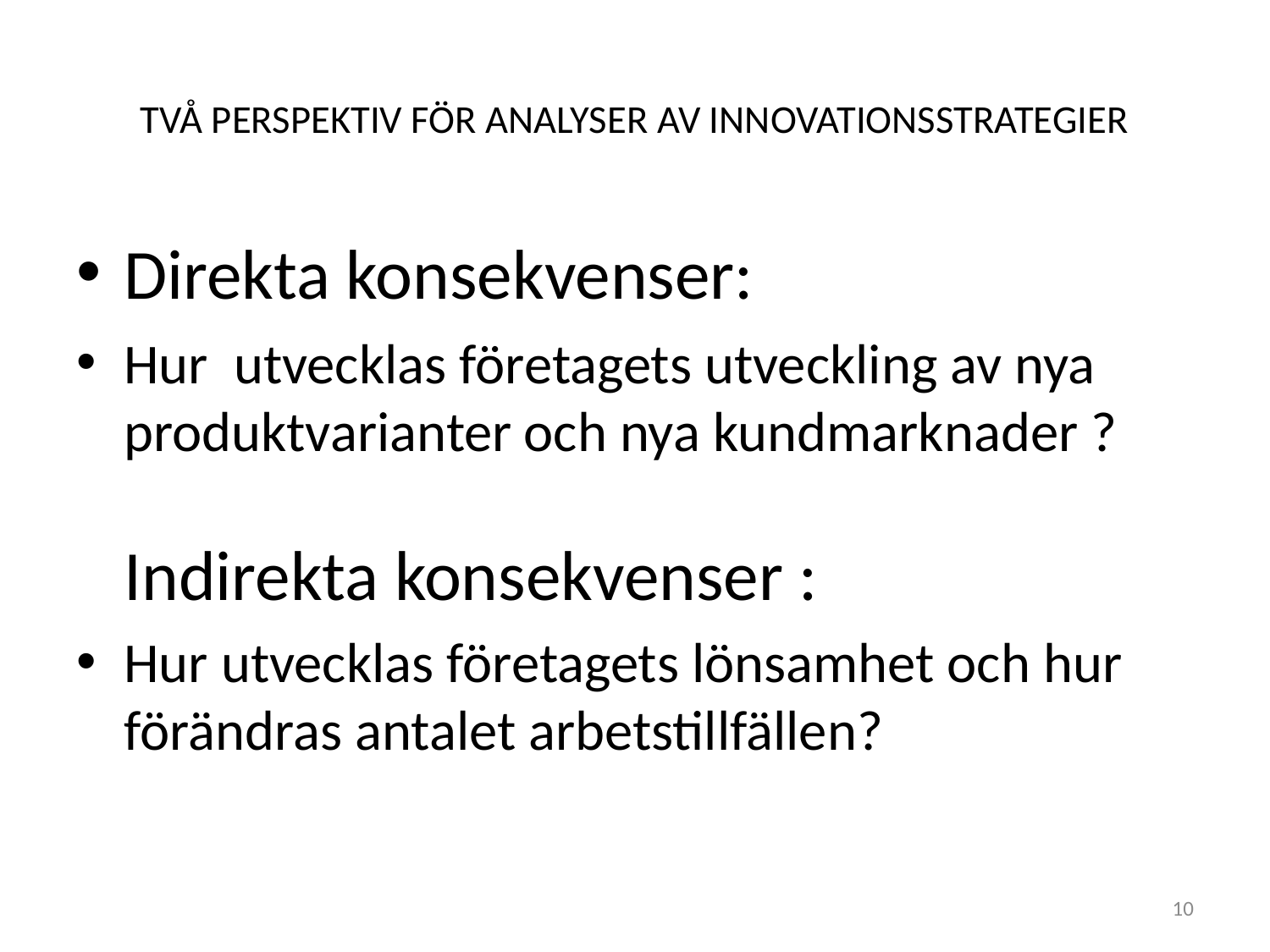

# TVÅ PERSPEKTIV FÖR ANALYSER AV INNOVATIONSSTRATEGIER
Direkta konsekvenser:
Hur  utvecklas företagets utveckling av nya produktvarianter och nya kundmarknader ?
Indirekta konsekvenser :
Hur utvecklas företagets lönsamhet och hur förändras antalet arbetstillfällen?
10